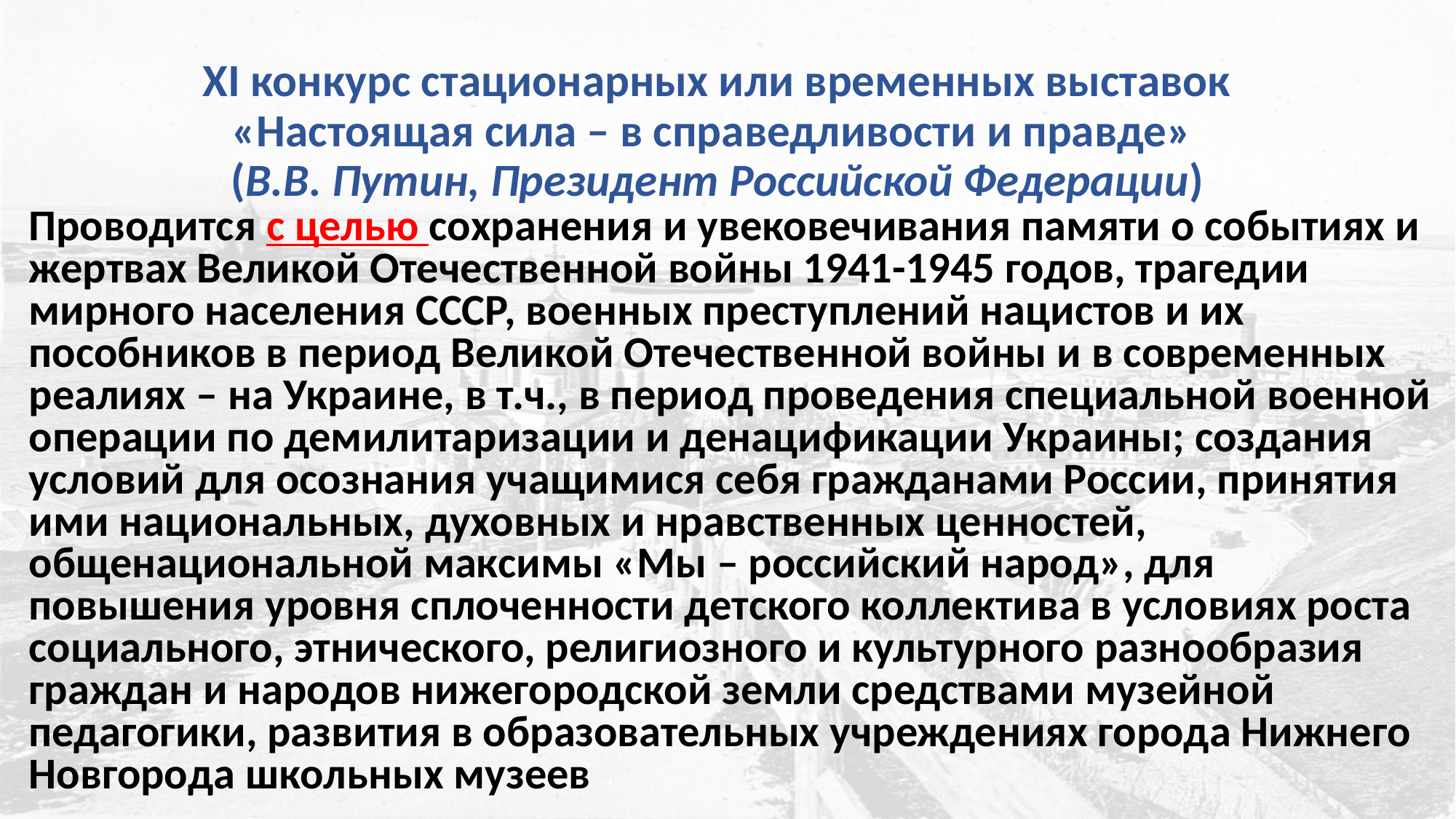

# XI конкурс стационарных или временных выставок «Настоящая сила – в справедливости и правде» (В.В. Путин, Президент Российской Федерации)
Проводится с целью сохранения и увековечивания памяти о событиях и жертвах Великой Отечественной войны 1941-1945 годов, трагедии мирного населения СССР, военных преступлений нацистов и их пособников в период Великой Отечественной войны и в современных реалиях – на Украине, в т.ч., в период проведения специальной военной операции по демилитаризации и денацификации Украины; создания условий для осознания учащимися себя гражданами России, принятия ими национальных, духовных и нравственных ценностей, общенациональной максимы «Мы – российский народ», для повышения уровня сплоченности детского коллектива в условиях роста социального, этнического, религиозного и культурного разнообразия граждан и народов нижегородской земли средствами музейной педагогики, развития в образовательных учреждениях города Нижнего Новгорода школьных музеев